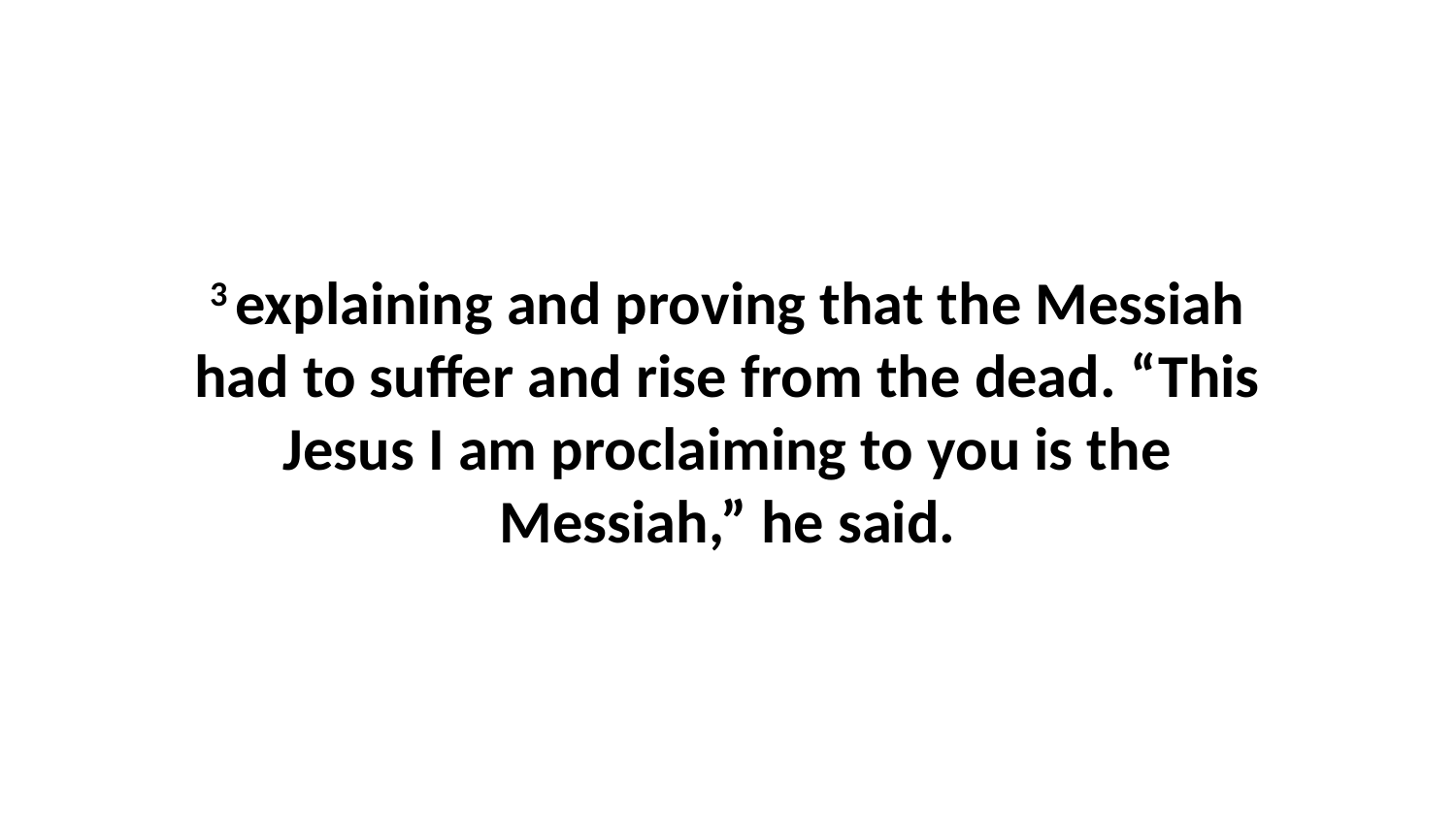

3 explaining and proving that the Messiah had to suffer and rise from the dead. “This Jesus I am proclaiming to you is the Messiah,” he said.